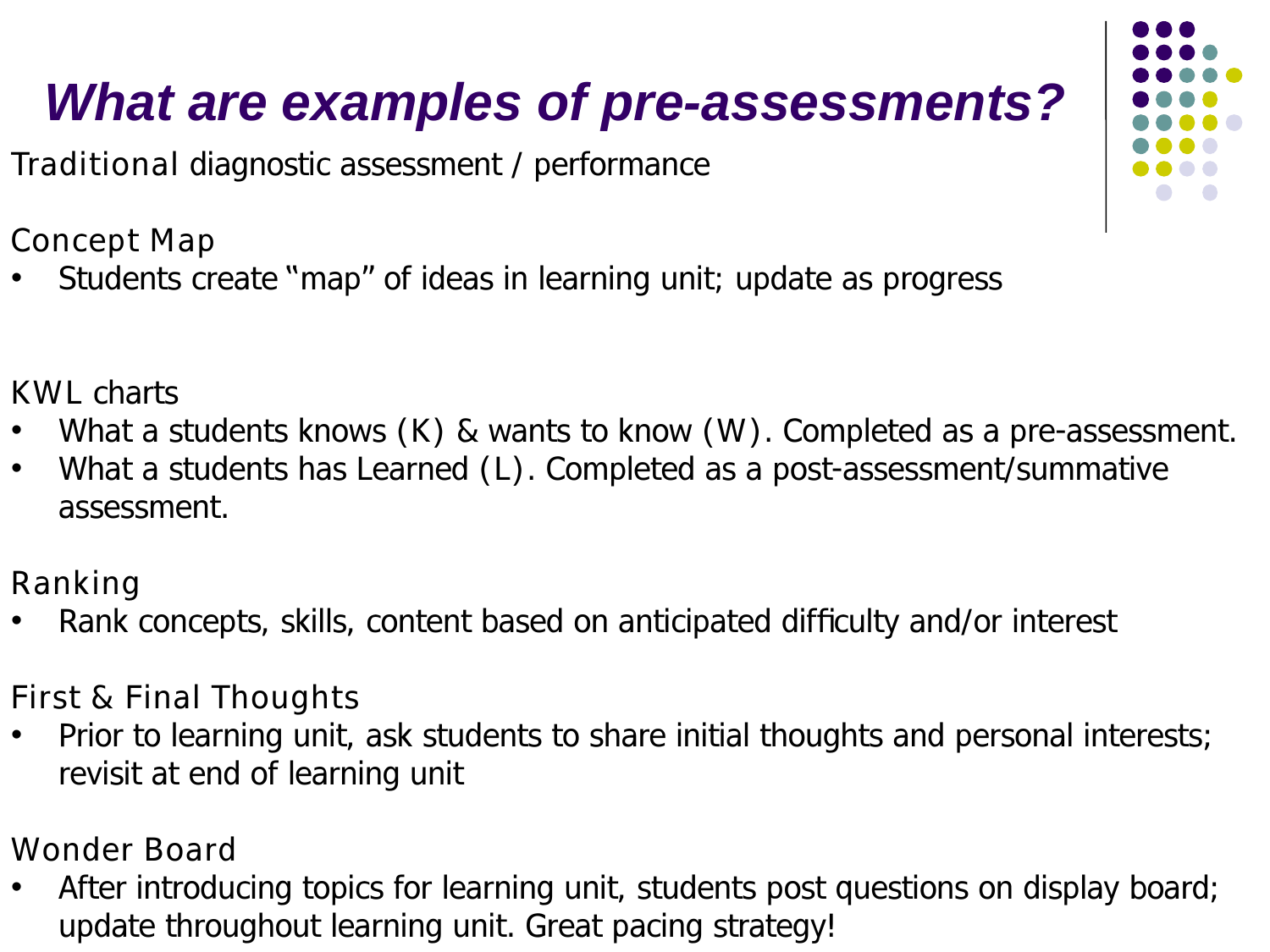

# What are examples of pre-assessments?
Traditional diagnostic assessment / performance

Concept Map
Students create “map” of ideas in learning unit; update as progress

KWL charts
What a students knows (K) & wants to know (W). Completed as a pre-assessment.
What a students has Learned (L). Completed as a post-assessment/summative assessment.

Ranking
Rank concepts, skills, content based on anticipated difficulty and/or interest

First & Final Thoughts
Prior to learning unit, ask students to share initial thoughts and personal interests; revisit at end of learning unit

Wonder Board
After introducing topics for learning unit, students post questions on display board; update throughout learning unit. Great pacing strategy!